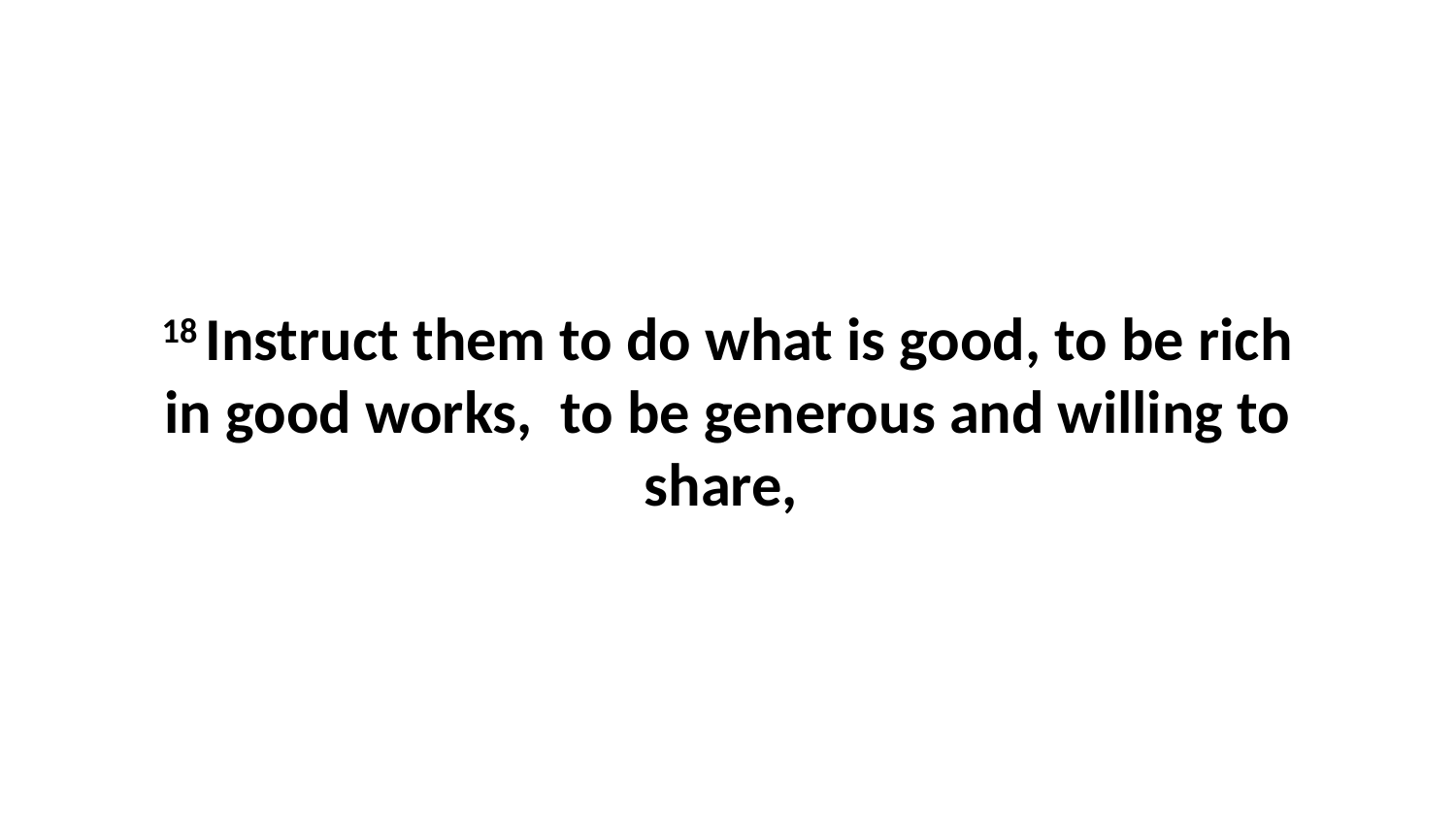

18 Instruct them to do what is good, to be rich in good works,  to be generous and willing to share,